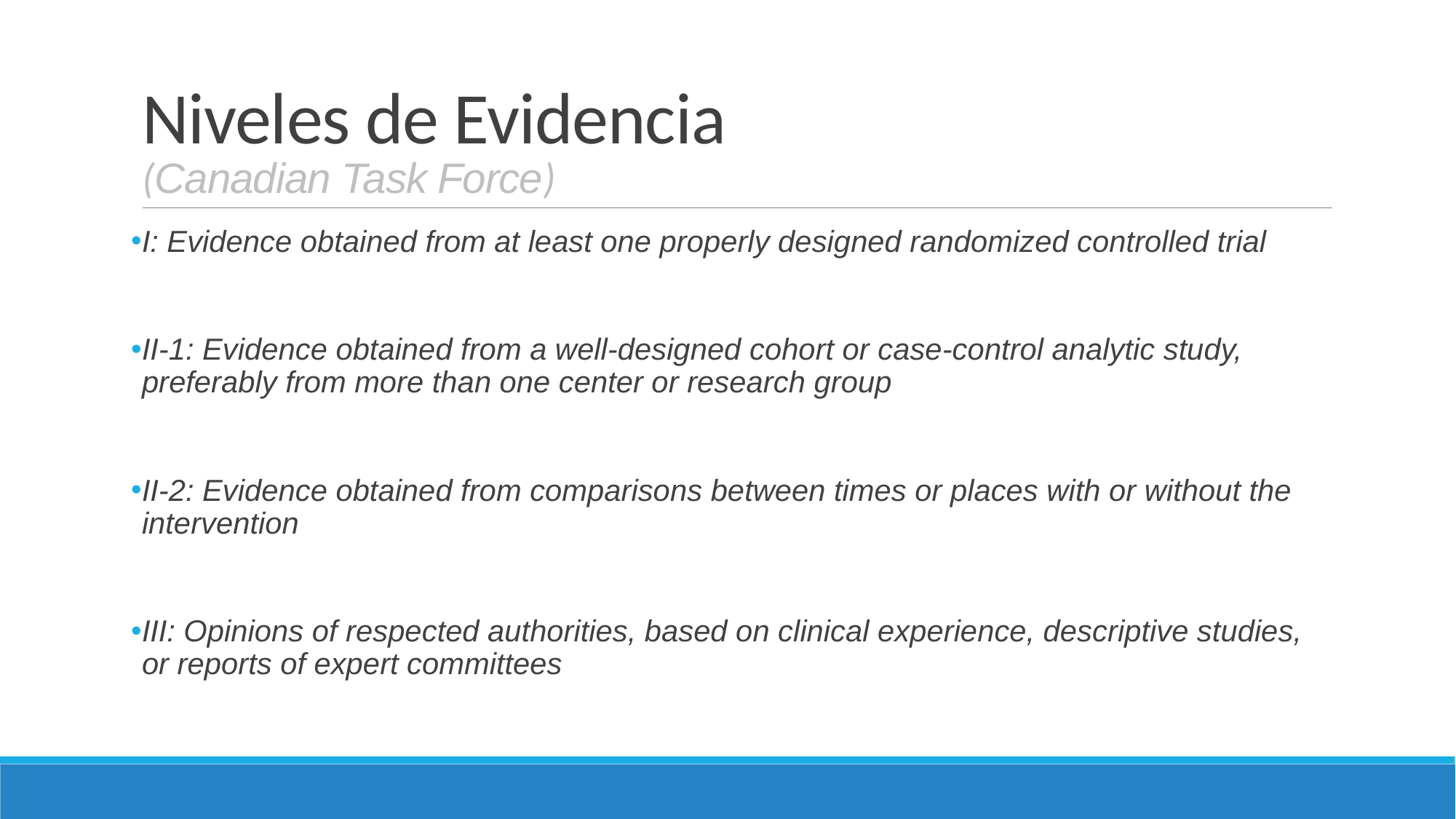

# Niveles de Evidencia (Canadian Task Force)
I: Evidence obtained from at least one properly designed randomized controlled trial

II-1: Evidence obtained from a well-designed cohort or case-control analytic study, preferably from more than one center or research group

II-2: Evidence obtained from comparisons between times or places with or without the intervention

III: Opinions of respected authorities, based on clinical experience, descriptive studies, or reports of expert committees